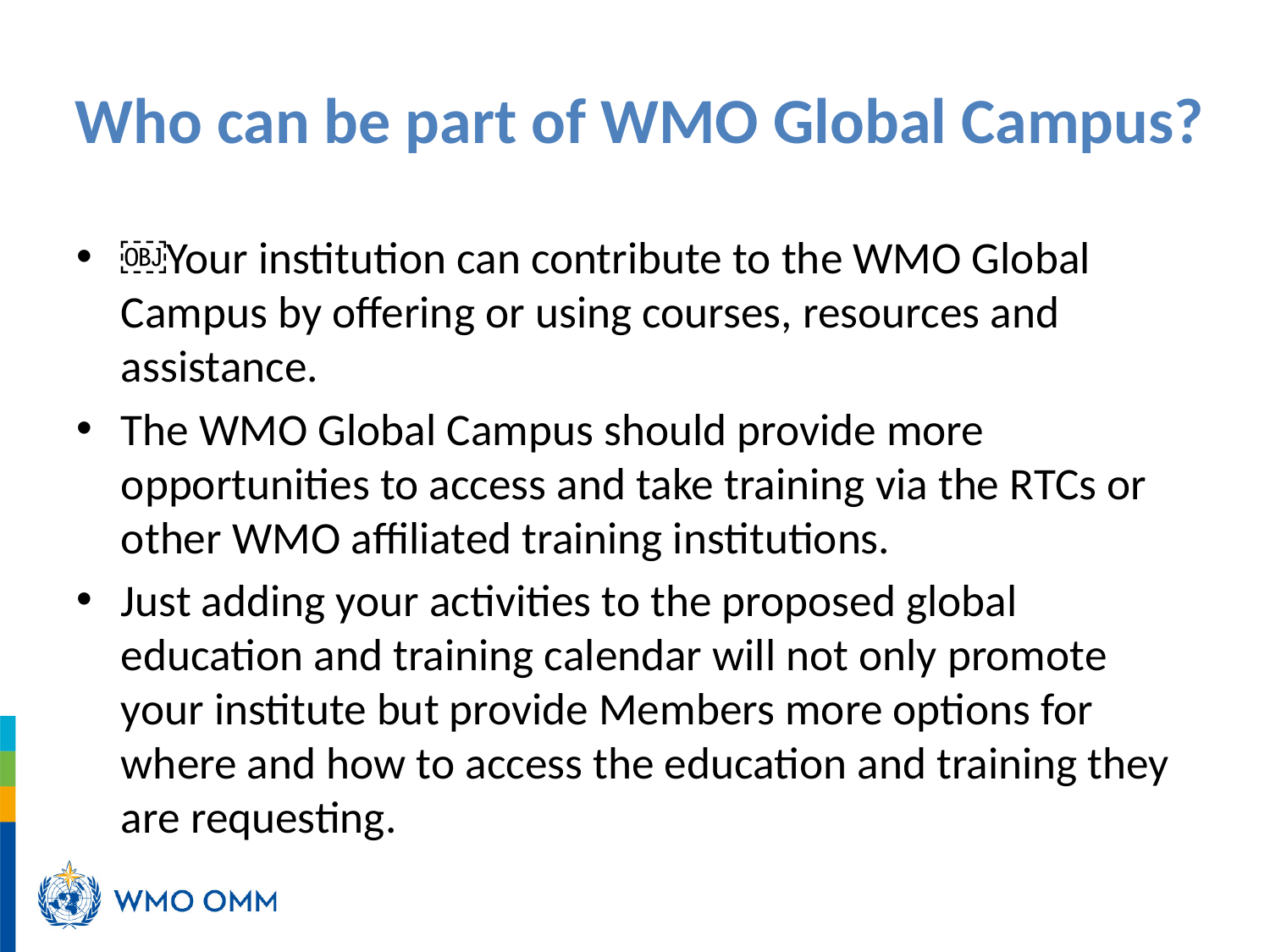

# Who can be part of WMO Global Campus?
￼Your institution can contribute to the WMO Global Campus by offering or using courses, resources and assistance.
The WMO Global Campus should provide more opportunities to access and take training via the RTCs or other WMO affiliated training institutions.
Just adding your activities to the proposed global education and training calendar will not only promote your institute but provide Members more options for where and how to access the education and training they are requesting.